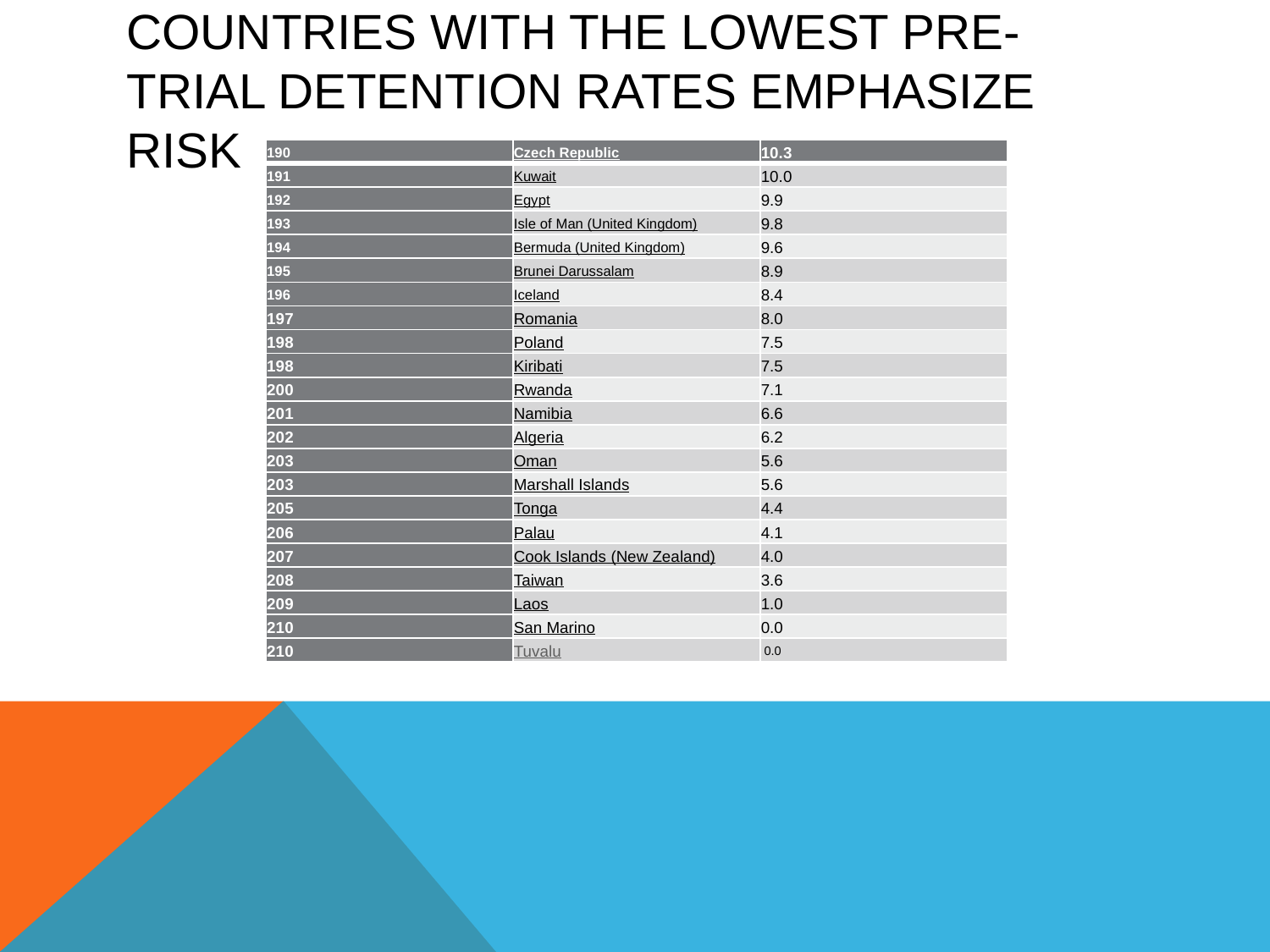

# Countries with the Lowest Pre-Trial detention Rates Emphasize Risk
| 190 | Czech Republic | 10.3 |
| --- | --- | --- |
| 191 | Kuwait | 10.0 |
| 192 | Egypt | 9.9 |
| 193 | Isle of Man (United Kingdom) | 9.8 |
| 194 | Bermuda (United Kingdom) | 9.6 |
| 195 | Brunei Darussalam | 8.9 |
| 196 | Iceland | 8.4 |
| 197 | Romania | 8.0 |
| 198 | Poland | 7.5 |
| 198 | Kiribati | 7.5 |
| 200 | Rwanda | 7.1 |
| 201 | Namibia | 6.6 |
| 202 | Algeria | 6.2 |
| 203 | Oman | 5.6 |
| 203 | Marshall Islands | 5.6 |
| 205 | Tonga | 4.4 |
| 206 | Palau | 4.1 |
| 207 | Cook Islands (New Zealand) | 4.0 |
| 208 | Taiwan | 3.6 |
| 209 | Laos | 1.0 |
| 210 | San Marino | 0.0 |
| 210 | Tuvalu | 0.0 |